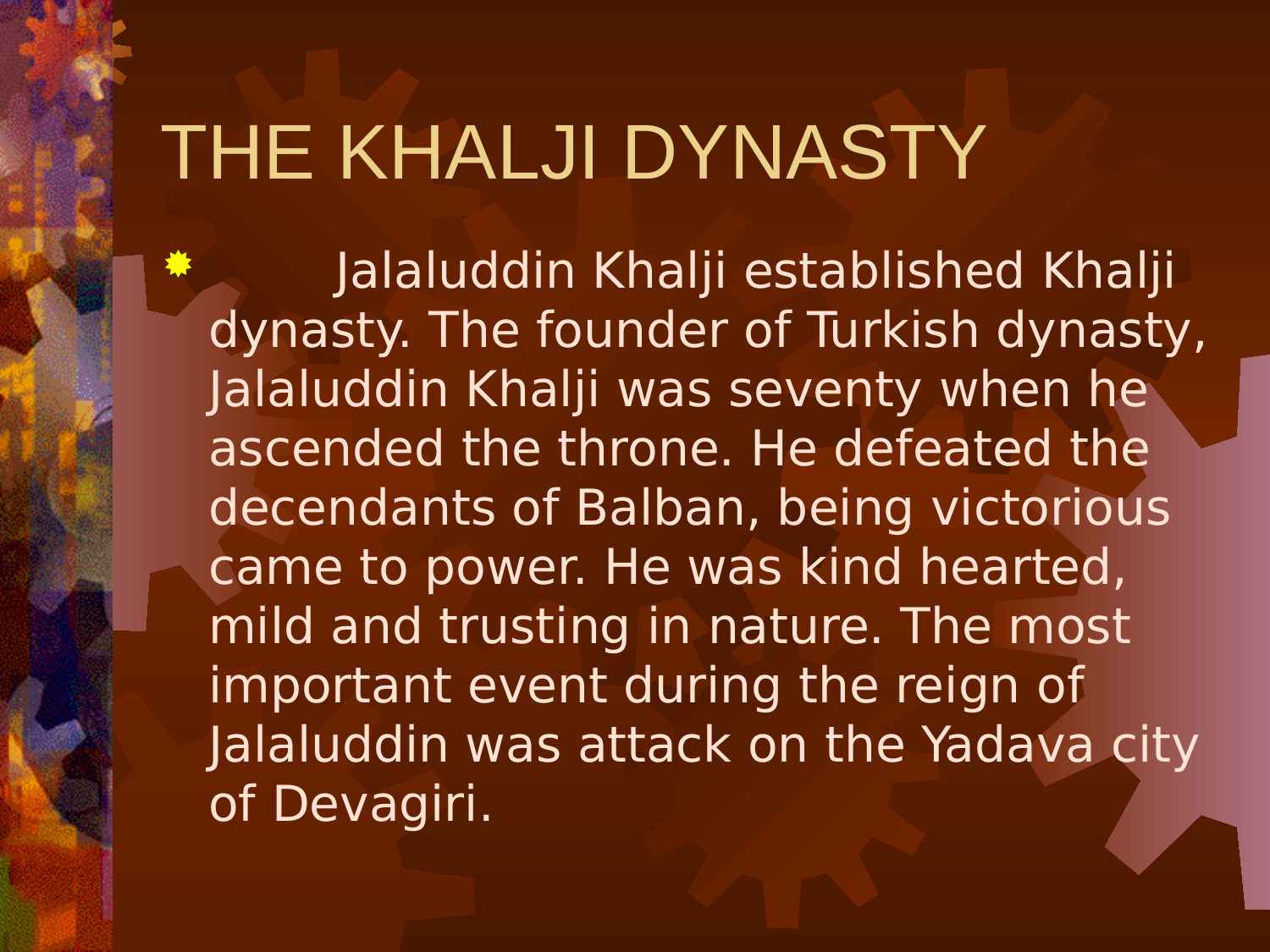

# THE KHALJI DYNASTY
	Jalaluddin Khalji established Khalji dynasty. The founder of Turkish dynasty, Jalaluddin Khalji was seventy when he ascended the throne. He defeated the decendants of Balban, being victorious came to power. He was kind hearted, mild and trusting in nature. The most important event during the reign of Jalaluddin was attack on the Yadava city of Devagiri.